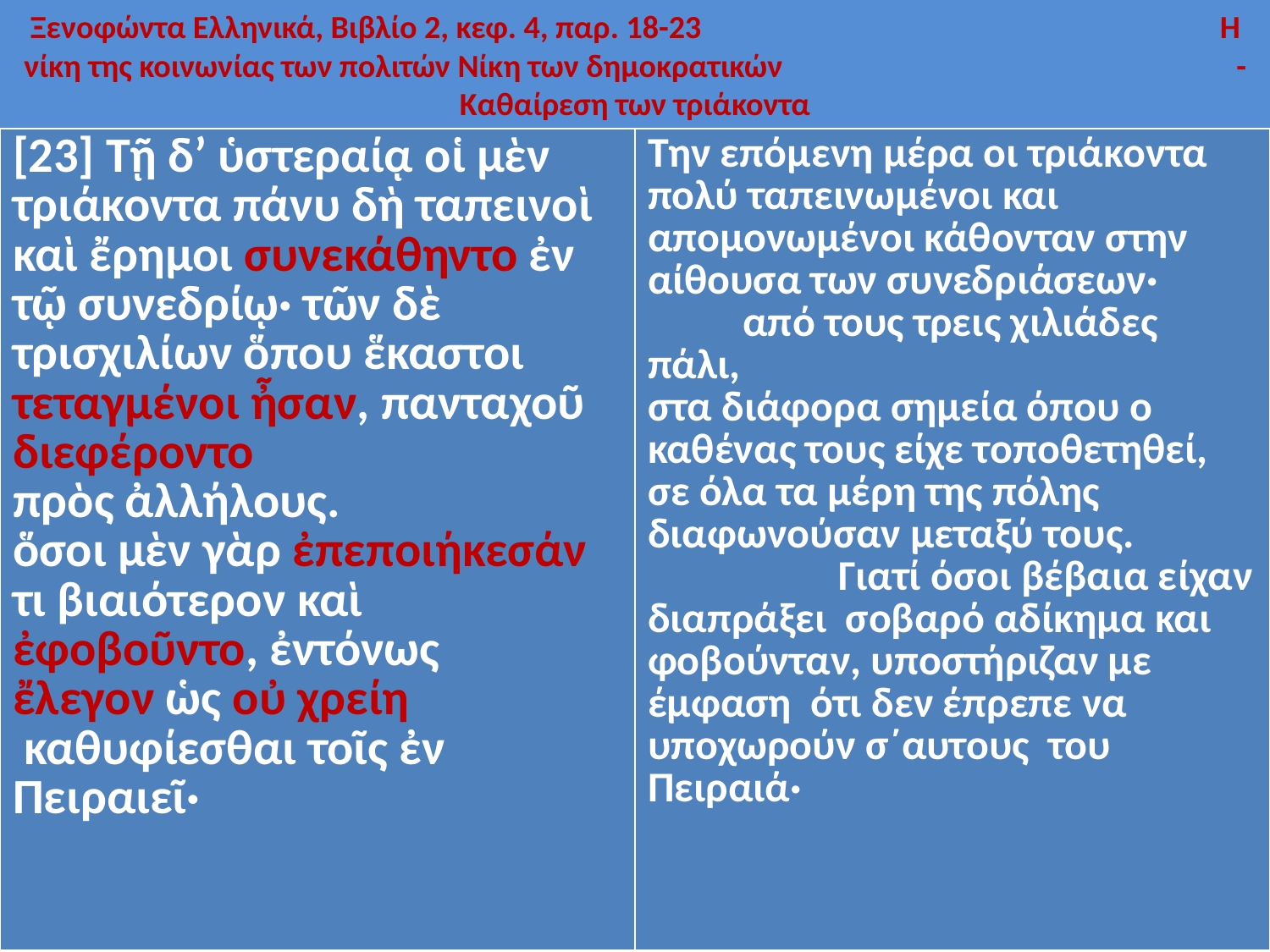

# Ξενοφώντα Ελληνικά, Βιβλίο 2, κεφ. 4, παρ. 18-23                                                                        Η νίκη της κοινωνίας των πολιτών Νίκη των δημοκρατικών                                                               - Καθαίρεση των τριάκοντα

| [23] Τῇ δ’ ὑστεραίᾳ οἱ μὲν τριάκοντα πάνυ δὴ ταπεινοὶ καὶ ἔρημοι συνεκάθηντο ἐν τῷ συνεδρίῳ· τῶν δὲ τρισχιλίων ὅπου ἕκαστοι τεταγμένοι ἦσαν, πανταχοῦ  διεφέροντο πρὸς ἀλλήλους. ὅσοι μὲν γὰρ ἐπεποιήκεσάν τι βιαιότερον καὶ ἐφοβοῦντο, ἐντόνως ἔλεγον ὡς οὐ χρείη  καθυφίεσθαι τοῖς ἐν Πειραιεῖ· | Την επόμενη μέρα οι τριάκοντα πολύ ταπεινωμένοι και απομονωμένοι κάθονταν στην αίθουσα των συνεδριάσεων· από τους τρεις χιλιάδες πάλι, στα διάφορα σημεία όπου ο καθένας τους είχε τοποθετηθεί, σε όλα τα μέρη της πόλης διαφωνούσαν μεταξύ τους. Γιατί όσοι βέβαια είχαν διαπράξει σοβαρό αδίκημα και φοβούνταν, υποστήριζαν με έμφαση ότι δεν έπρεπε να υποχωρούν σ΄αυτους του Πειραιά· |
| --- | --- |